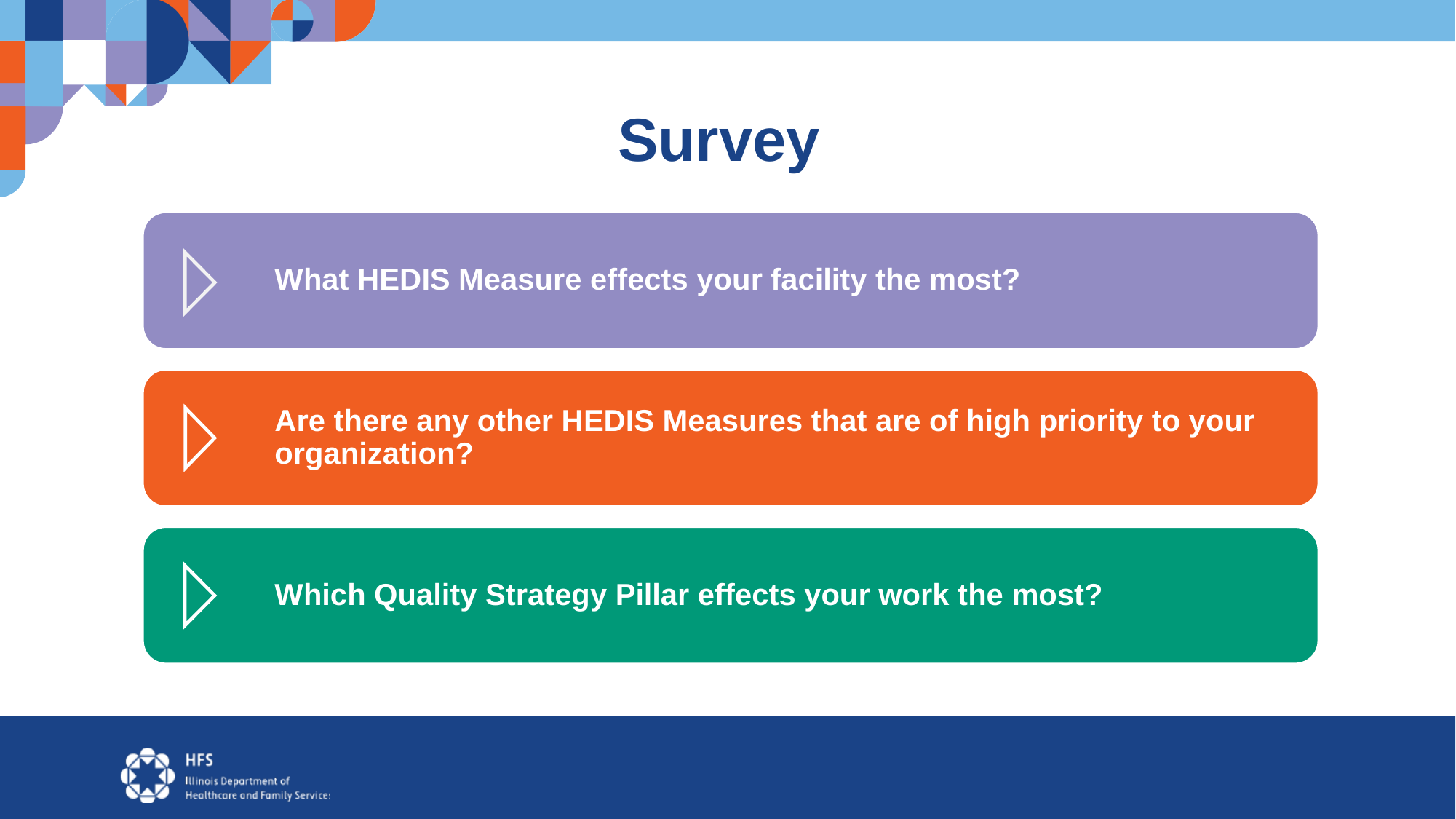

# Survey
	What HEDIS Measure effects your facility the most?
	Are there any other HEDIS Measures that are of high priority to your 	organization?
	Which Quality Strategy Pillar effects your work the most?